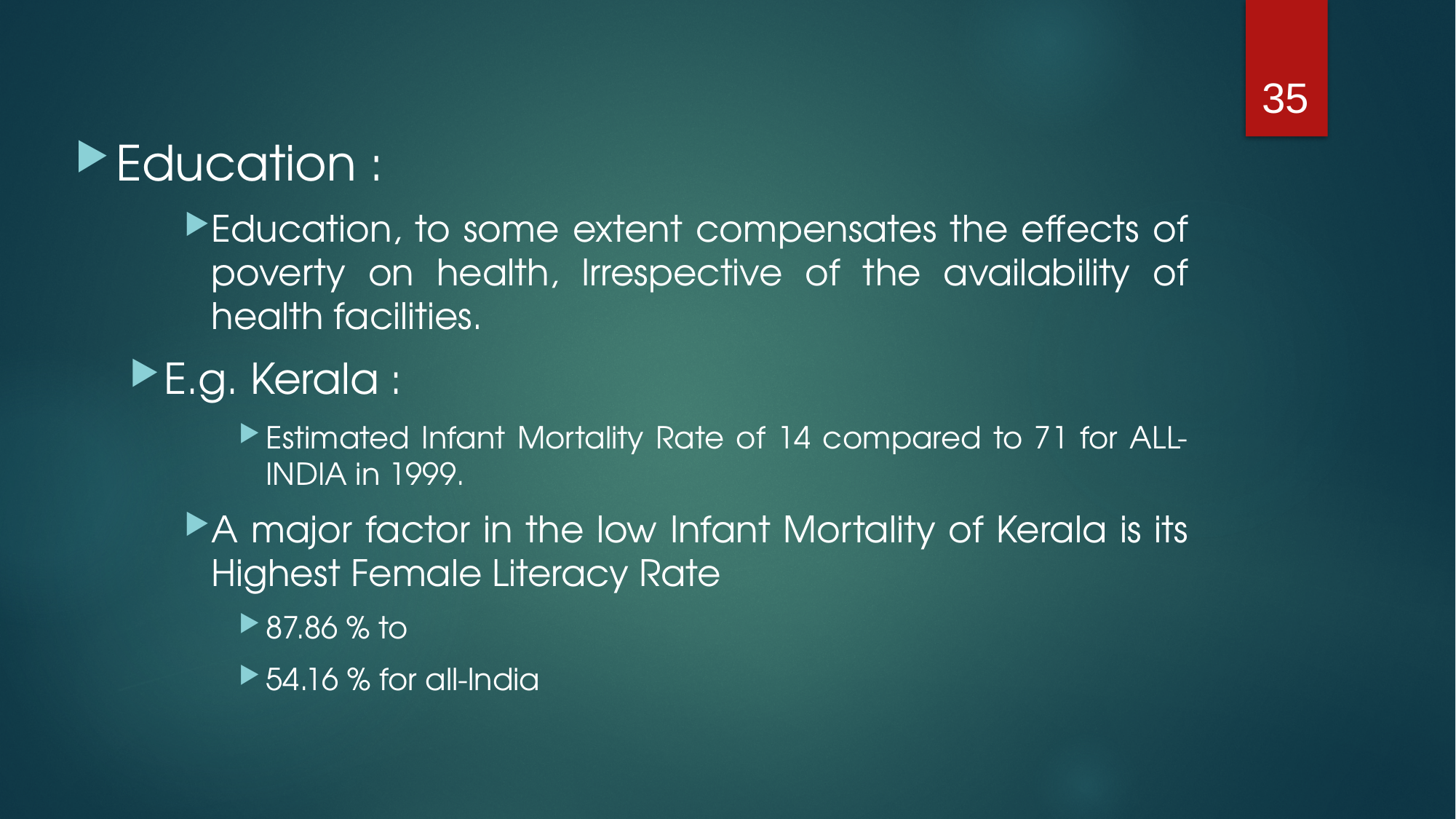

35
Education :
Education, to some extent compensates the effects of poverty on health, Irrespective of the availability of health facilities.
E.g. Kerala :
Estimated Infant Mortality Rate of 14 compared to 71 for ALL-INDIA in 1999.
A major factor in the low Infant Mortality of Kerala is its Highest Female Literacy Rate
87.86 % to
54.16 % for all-lndia